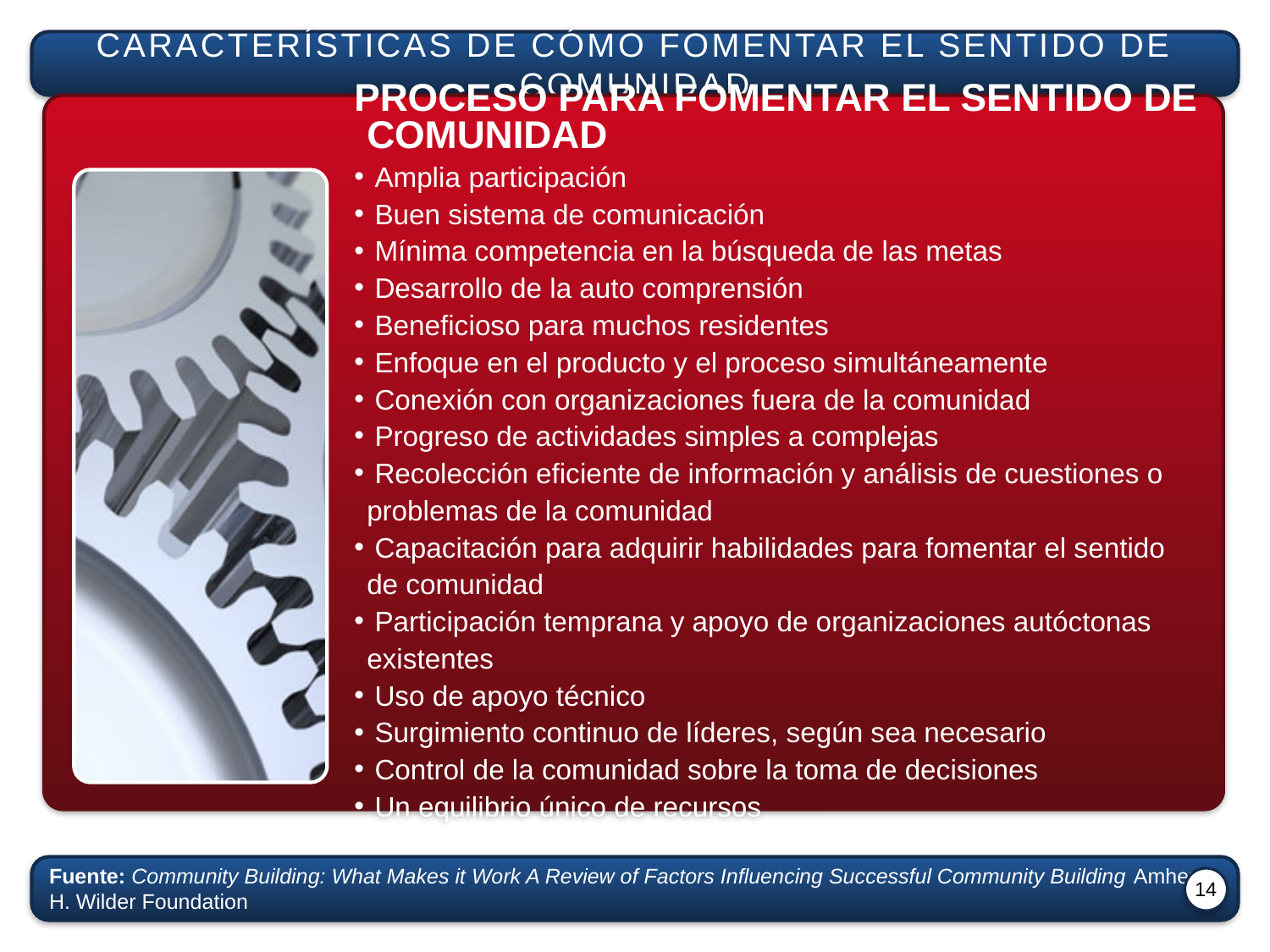

Características de cómo fomentar el sentido de comunidad
Proceso para fomentar el sentido de comunidad
 Amplia participación
 Buen sistema de comunicación
 Mínima competencia en la búsqueda de las metas
 Desarrollo de la auto comprensión
 Beneficioso para muchos residentes
 Enfoque en el producto y el proceso simultáneamente
 Conexión con organizaciones fuera de la comunidad
 Progreso de actividades simples a complejas
 Recolección eficiente de información y análisis de cuestiones o problemas de la comunidad
 Capacitación para adquirir habilidades para fomentar el sentido de comunidad
 Participación temprana y apoyo de organizaciones autóctonas existentes
 Uso de apoyo técnico
 Surgimiento continuo de líderes, según sea necesario
 Control de la comunidad sobre la toma de decisiones
 Un equilibrio único de recursos

Fuente: Community Building: What Makes it Work A Review of Factors Influencing Successful Community Building Amherst H. Wilder Foundation
14